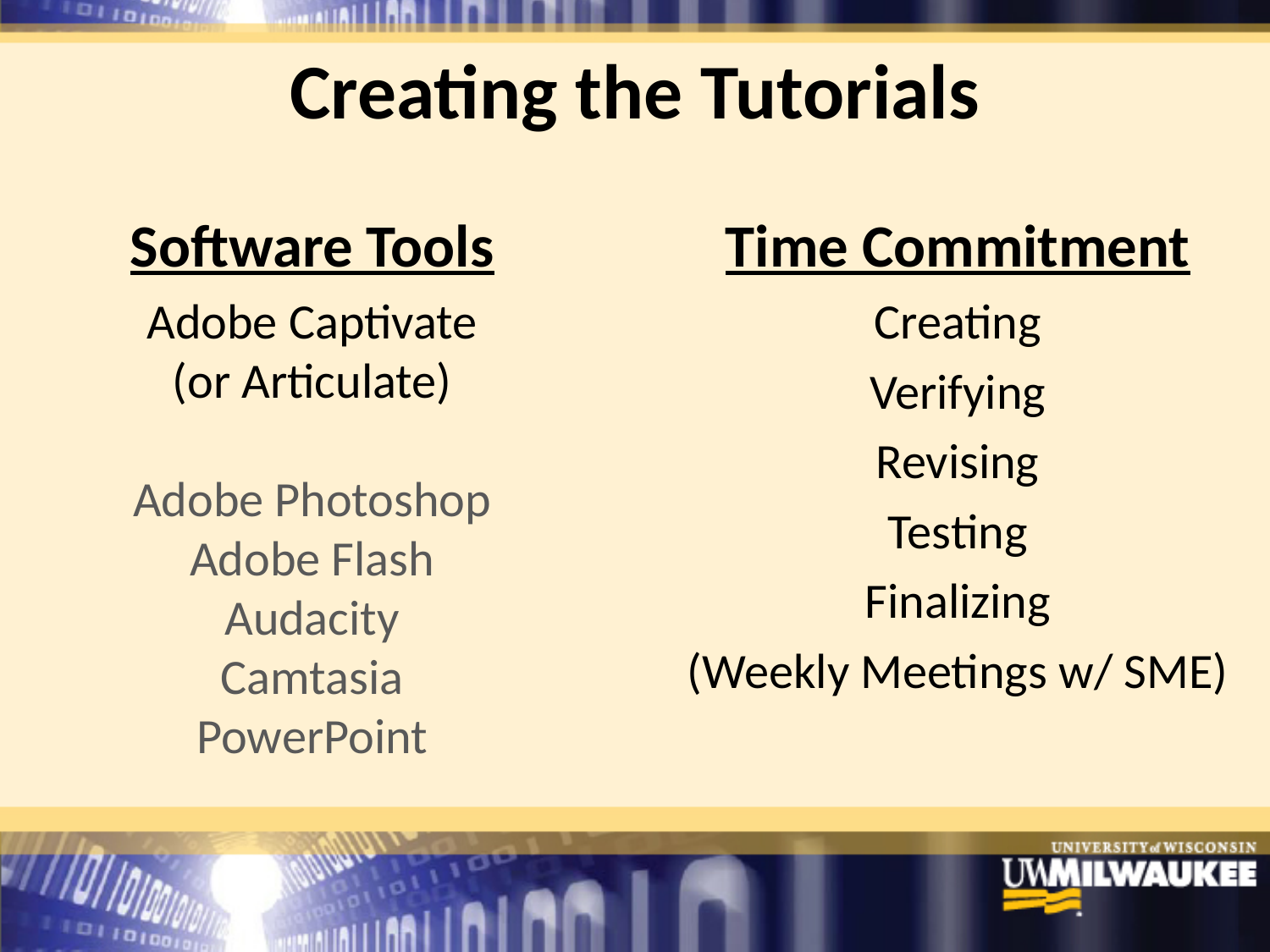

# Creating the Tutorials
Software Tools
Adobe Captivate
(or Articulate)

Adobe Photoshop
Adobe Flash
Audacity
Camtasia
PowerPoint

Time Commitment
Creating
Verifying
Revising
Testing
Finalizing
(Weekly Meetings w/ SME)